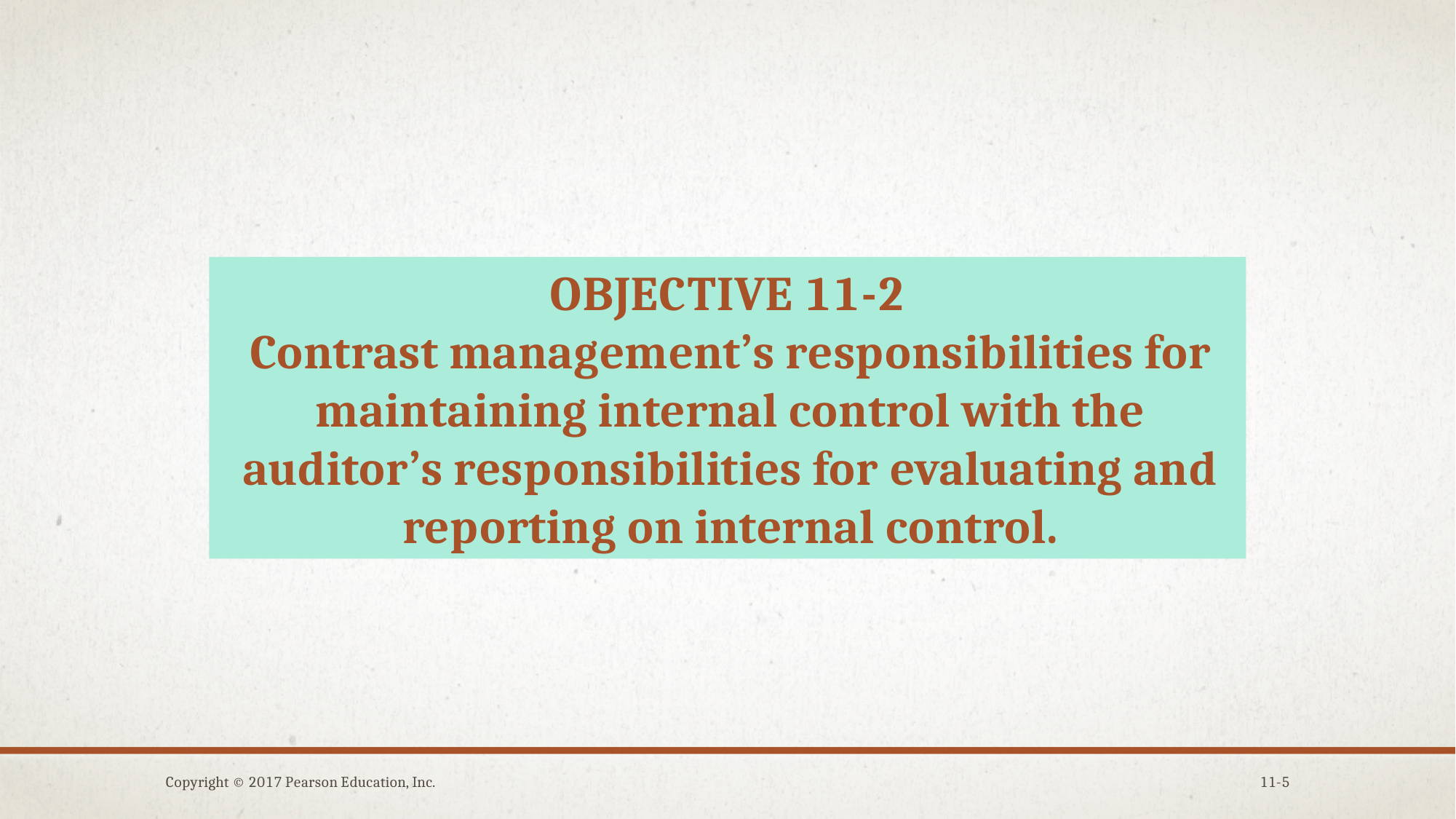

OBJECTIVE 11-2
Contrast management’s responsibilities for maintaining internal control with the auditor’s responsibilities for evaluating and reporting on internal control.
Copyright © 2017 Pearson Education, Inc.
11-5